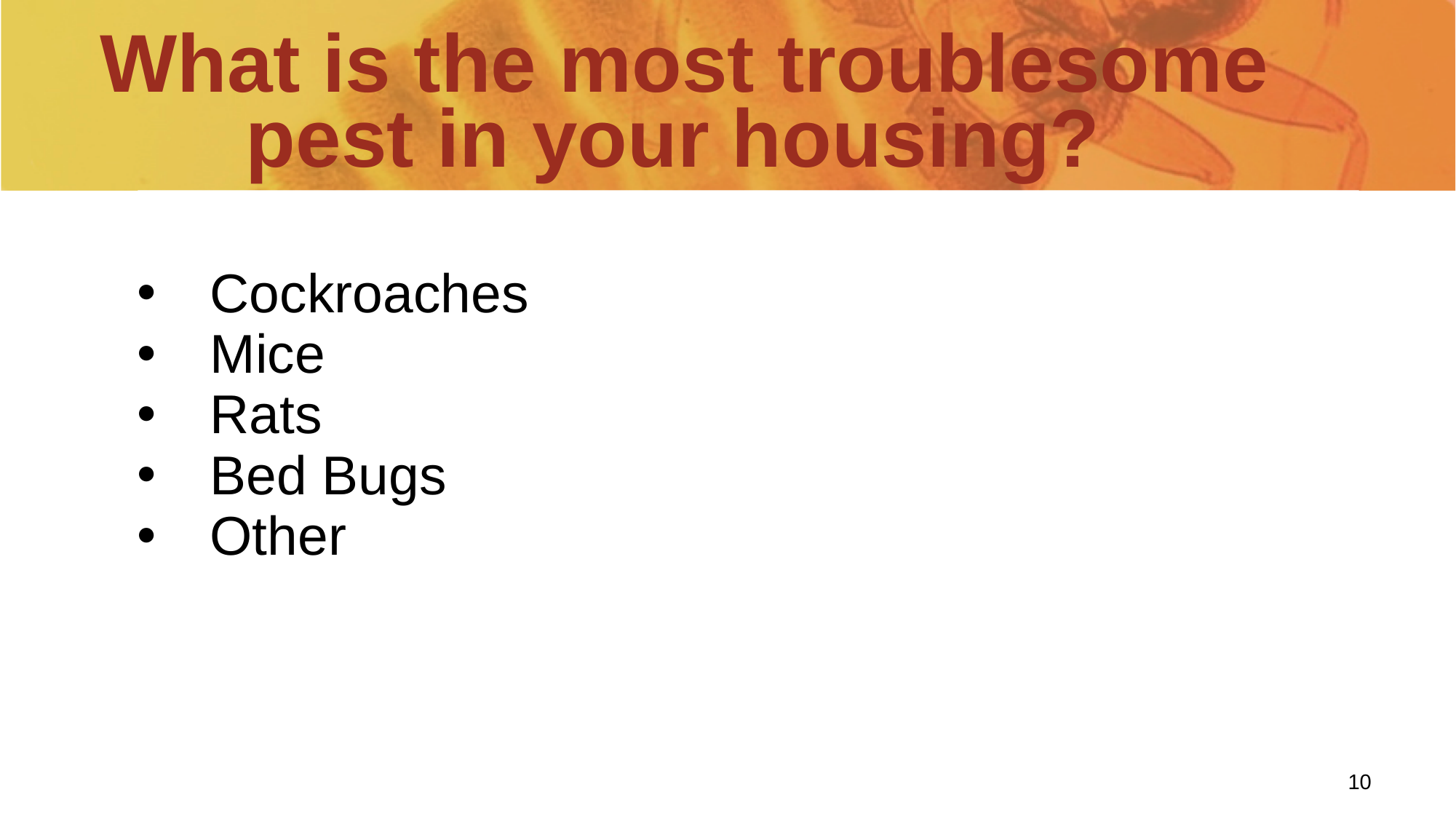

What is the most troublesome pest in your housing?

Cockroaches
Mice
Rats
Bed Bugs
Other
#
10